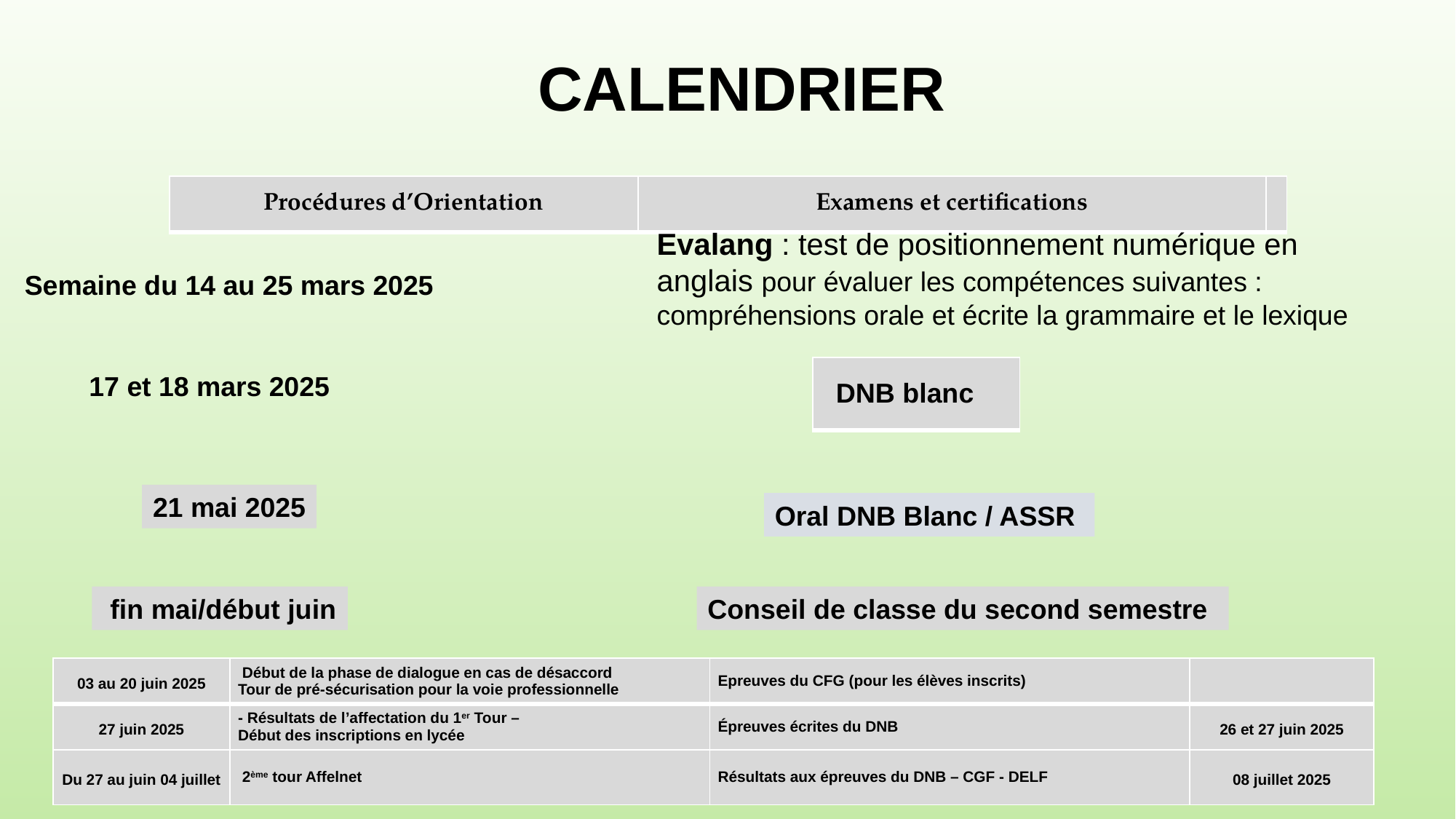

# CALENDRIER
| Procédures d’Orientation | Examens et certifications |  |
| --- | --- | --- |
Evalang : test de positionnement numérique en anglais pour évaluer les compétences suivantes : compréhensions orale et écrite la grammaire et le lexique
Semaine du 14 au 25 mars 2025
| DNB blanc |
| --- |
17 et 18 mars 2025
21 mai 2025
Oral DNB Blanc / ASSR
 fin mai/début juin
Conseil de classe du second semestre
| 03 au 20 juin 2025 | Début de la phase de dialogue en cas de désaccord Tour de pré-sécurisation pour la voie professionnelle | Epreuves du CFG (pour les élèves inscrits) |  |
| --- | --- | --- | --- |
| 27 juin 2025 | - Résultats de l’affectation du 1er Tour – Début des inscriptions en lycée | Épreuves écrites du DNB | 26 et 27 juin 2025 |
| Du 27 au juin 04 juillet | 2ème tour Affelnet | Résultats aux épreuves du DNB – CGF - DELF | 08 juillet 2025 |